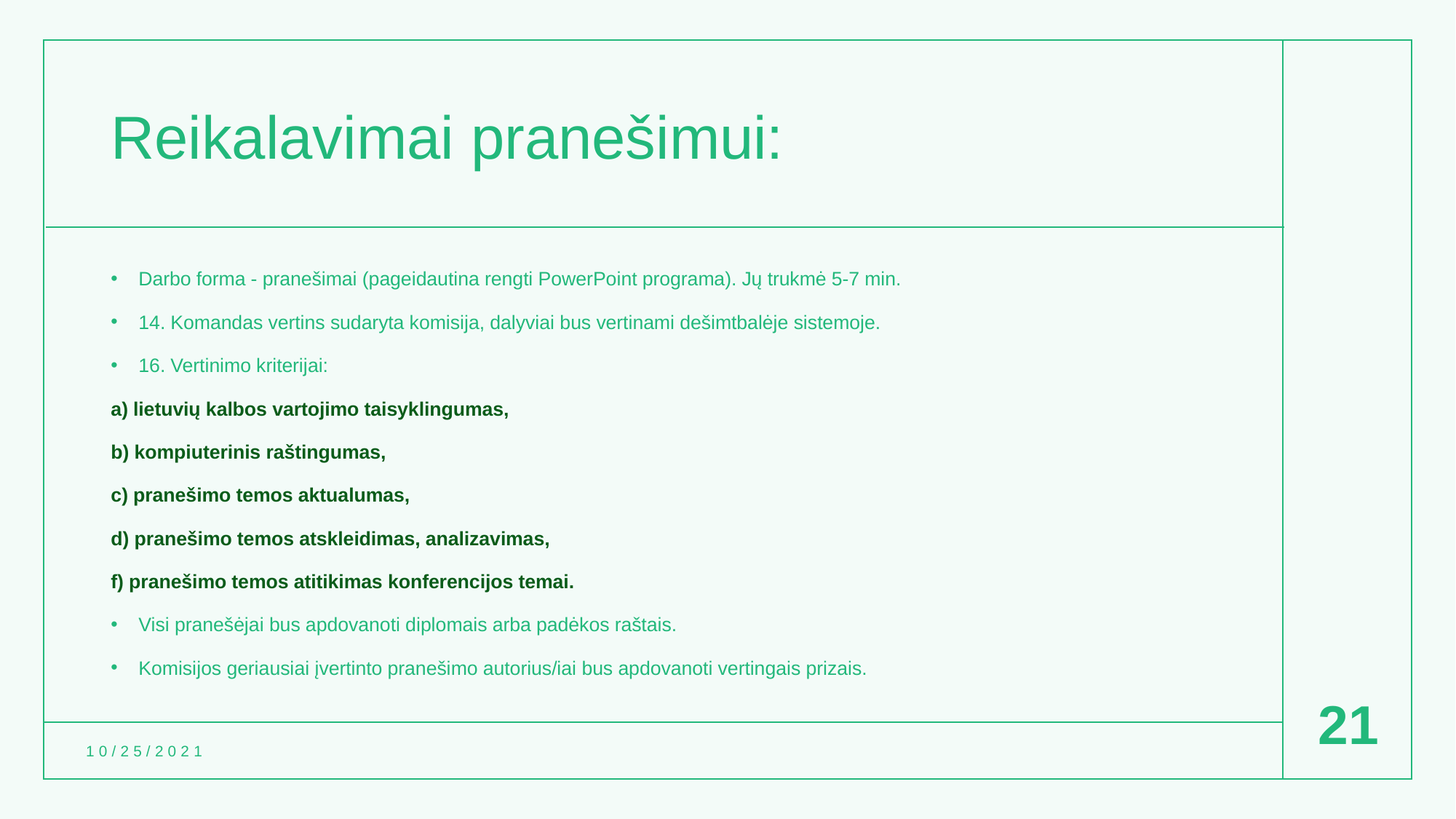

# Reikalavimai pranešimui:
Darbo forma - pranešimai (pageidautina rengti PowerPoint programa). Jų trukmė 5-7 min.
14. Komandas vertins sudaryta komisija, dalyviai bus vertinami dešimtbalėje sistemoje.
16. Vertinimo kriterijai:
a) lietuvių kalbos vartojimo taisyklingumas,
b) kompiuterinis raštingumas,
c) pranešimo temos aktualumas,
d) pranešimo temos atskleidimas, analizavimas,
f) pranešimo temos atitikimas konferencijos temai.
Visi pranešėjai bus apdovanoti diplomais arba padėkos raštais.
Komisijos geriausiai įvertinto pranešimo autorius/iai bus apdovanoti vertingais prizais.

21
10/25/2021